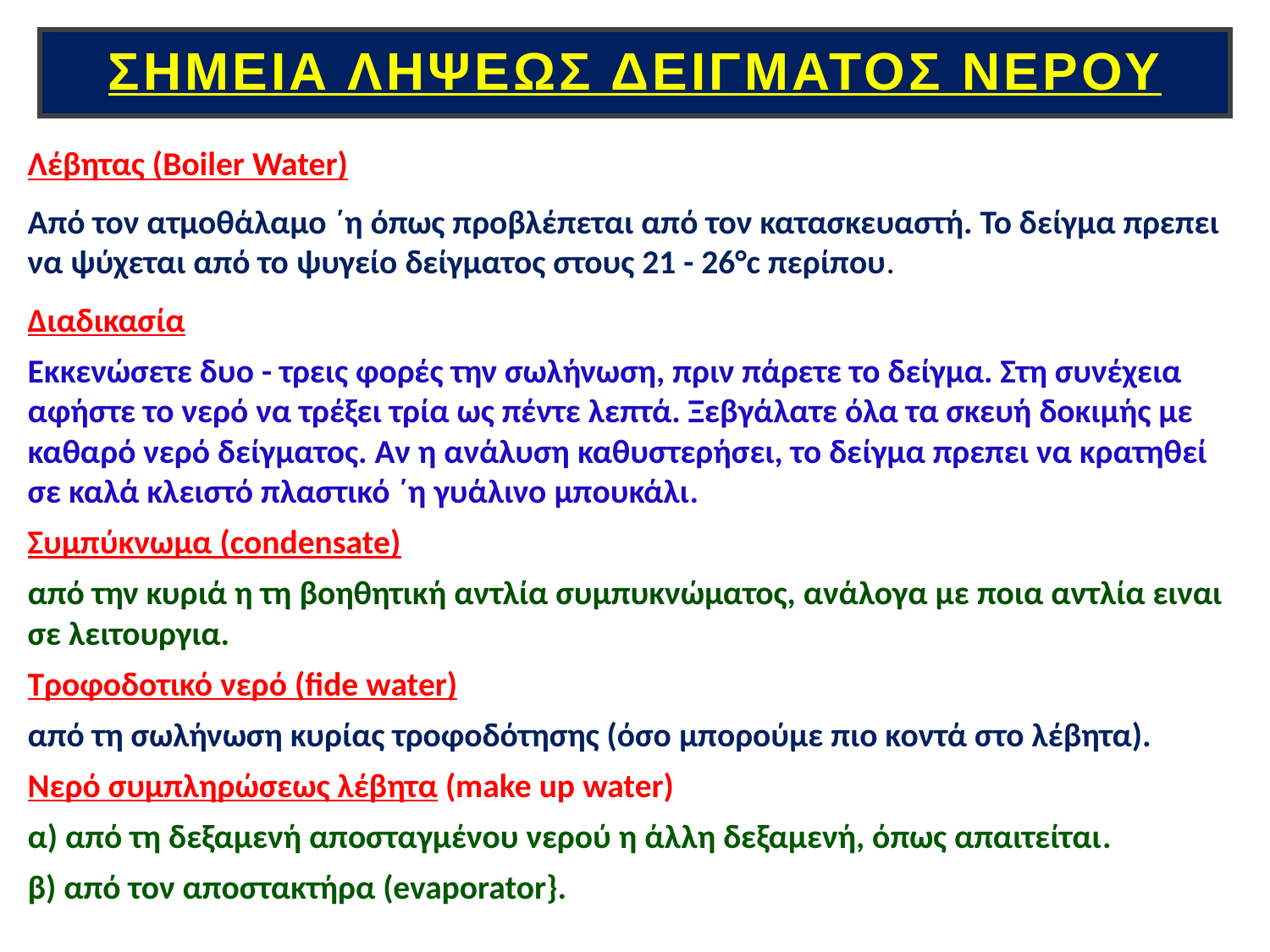

# ΣΗΜΕΙΑ ΛΗΨΕΩΣ ΔΕΙΓΜΑΤΟΣ ΝΕΡΟΥ
Λέβητας (Boiler Water)
Από τον ατμοθάλαμο ΄η όπως προβλέπεται από τον κατασκευαστή. Το δείγμα πρεπει να ψύχεται από το ψυγείο δείγματος στους 21 - 26°c περίπου.
Διαδικασία
Εκκενώσετε δυο - τρεις φορές την σωλήνωση, πριν πάρετε το δείγμα. Στη συνέχεια αφήστε το νερό να τρέξει τρία ως πέντε λεπτά. Ξεβγάλατε όλα τα σκευή δοκιμής με καθαρό νερό δείγματος. Αν η ανάλυση καθυστερήσει, το δείγμα πρεπει να κρατηθεί σε καλά κλειστό πλαστικό ΄η γυάλινο μπουκάλι.
Συμπύκνωμα (condensate)
από την κυριά η τη βοηθητική αντλία συμπυκνώματος, ανάλογα με ποια αντλία ειναι σε λειτουργια.
Τροφοδοτικό νερό (fide water)
από τη σωλήνωση κυρίας τροφοδότησης (όσο μπορούμε πιο κοντά στο λέβητα).
Νερό συμπληρώσεως λέβητα (make up water)
α) από τη δεξαμενή αποσταγμένου νερού η άλλη δεξαμενή, όπως απαιτείται.
β) από τον αποστακτήρα (evaporator}.